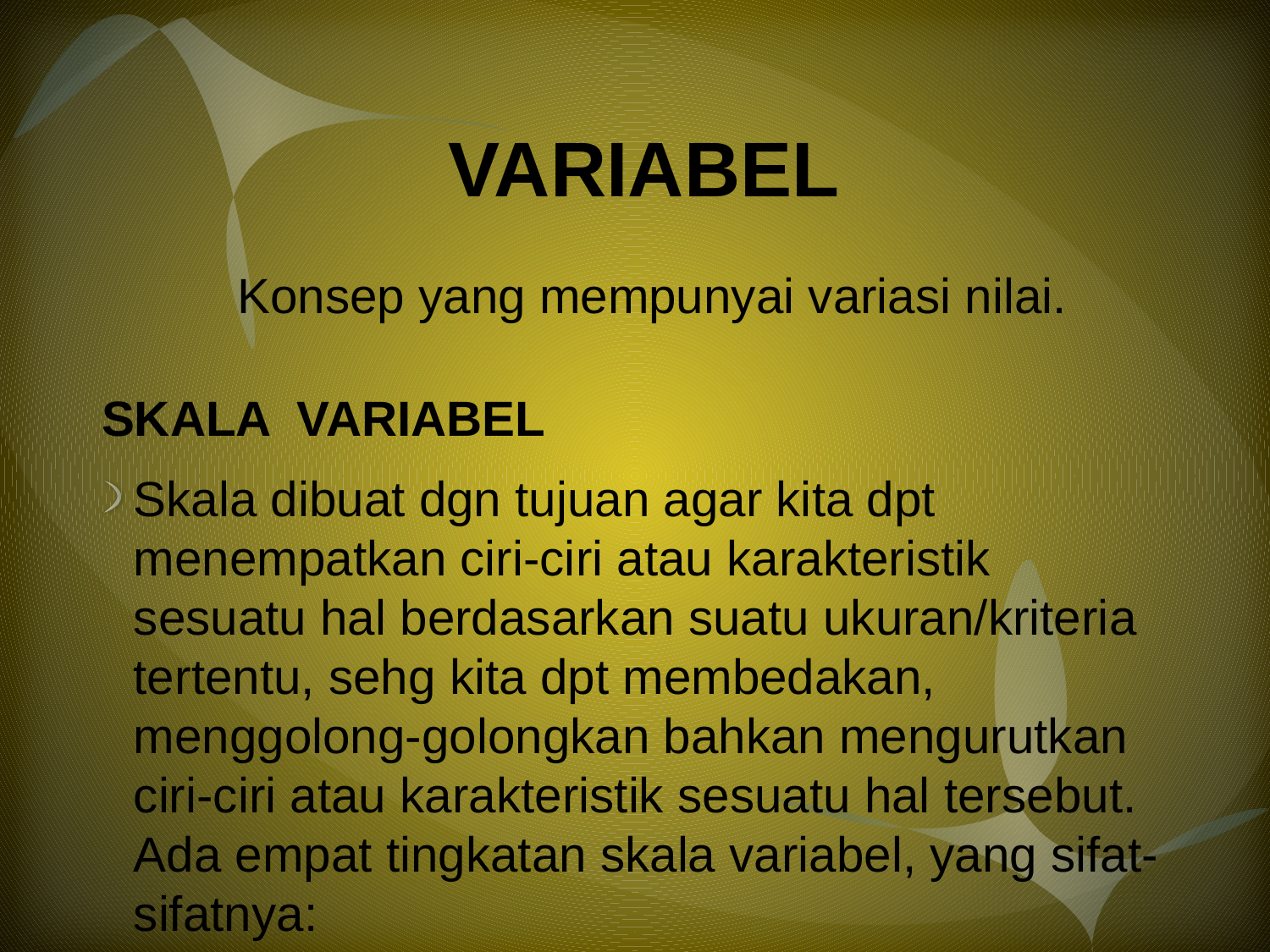

# VARIABEL
Konsep yang mempunyai variasi nilai.

SKALA  VARIABEL
Skala dibuat dgn tujuan agar kita dpt menempatkan ciri-ciri atau karakteristik sesuatu hal berdasarkan suatu ukuran/kriteria tertentu, sehg kita dpt membedakan, menggolong-golongkan bahkan mengurutkan ciri-ciri atau karakteristik sesuatu hal tersebut. Ada empat tingkatan skala variabel, yang sifat-sifatnya: